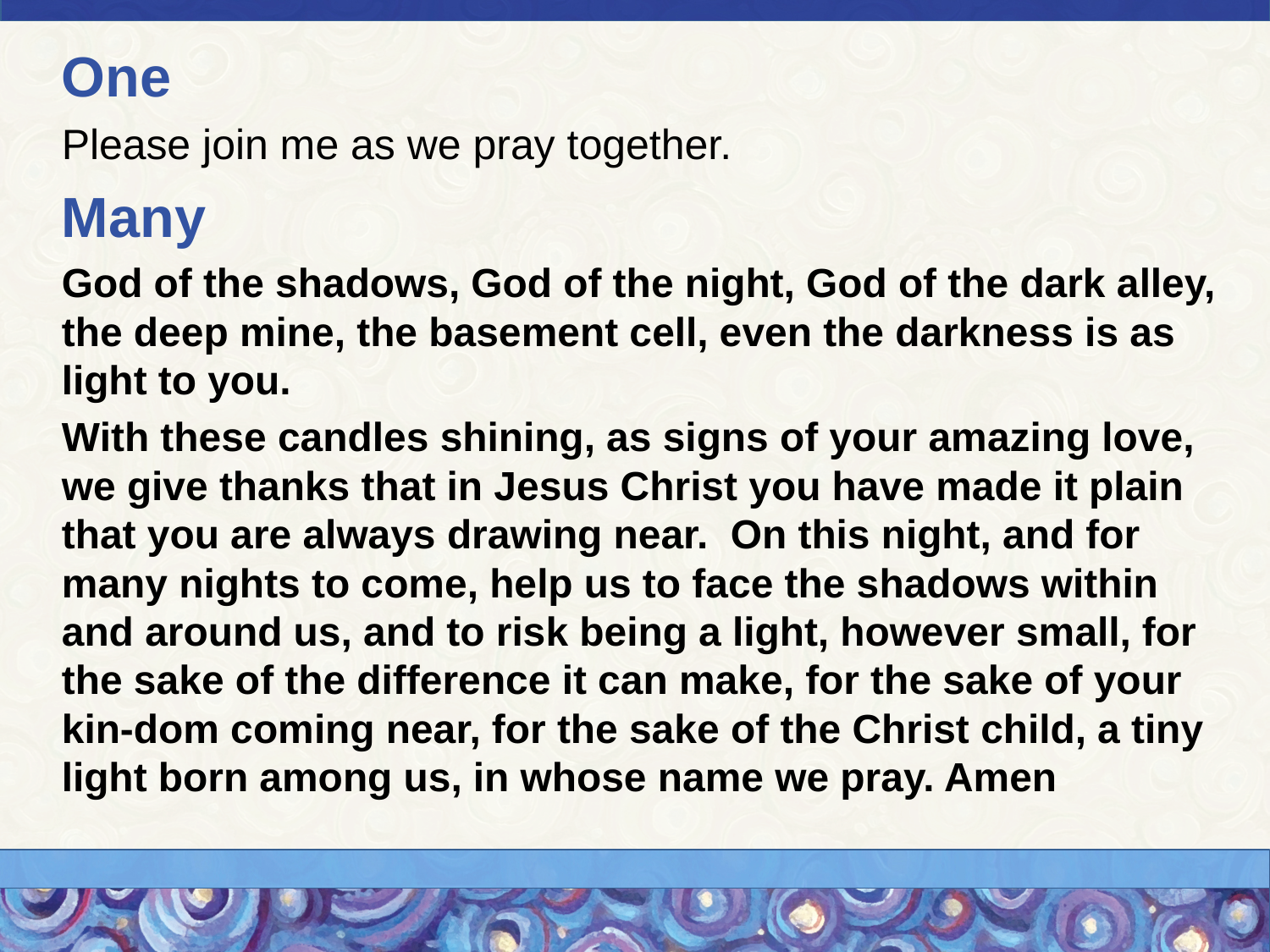

One
Please join me as we pray together.

Many
God of the shadows, God of the night, God of the dark alley, the deep mine, the basement cell, even the darkness is as light to you.
With these candles shining, as signs of your amazing love, we give thanks that in Jesus Christ you have made it plain that you are always drawing near.  On this night, and for many nights to come, help us to face the shadows within and around us, and to risk being a light, however small, for the sake of the difference it can make, for the sake of your kin-dom coming near, for the sake of the Christ child, a tiny light born among us, in whose name we pray. Amen